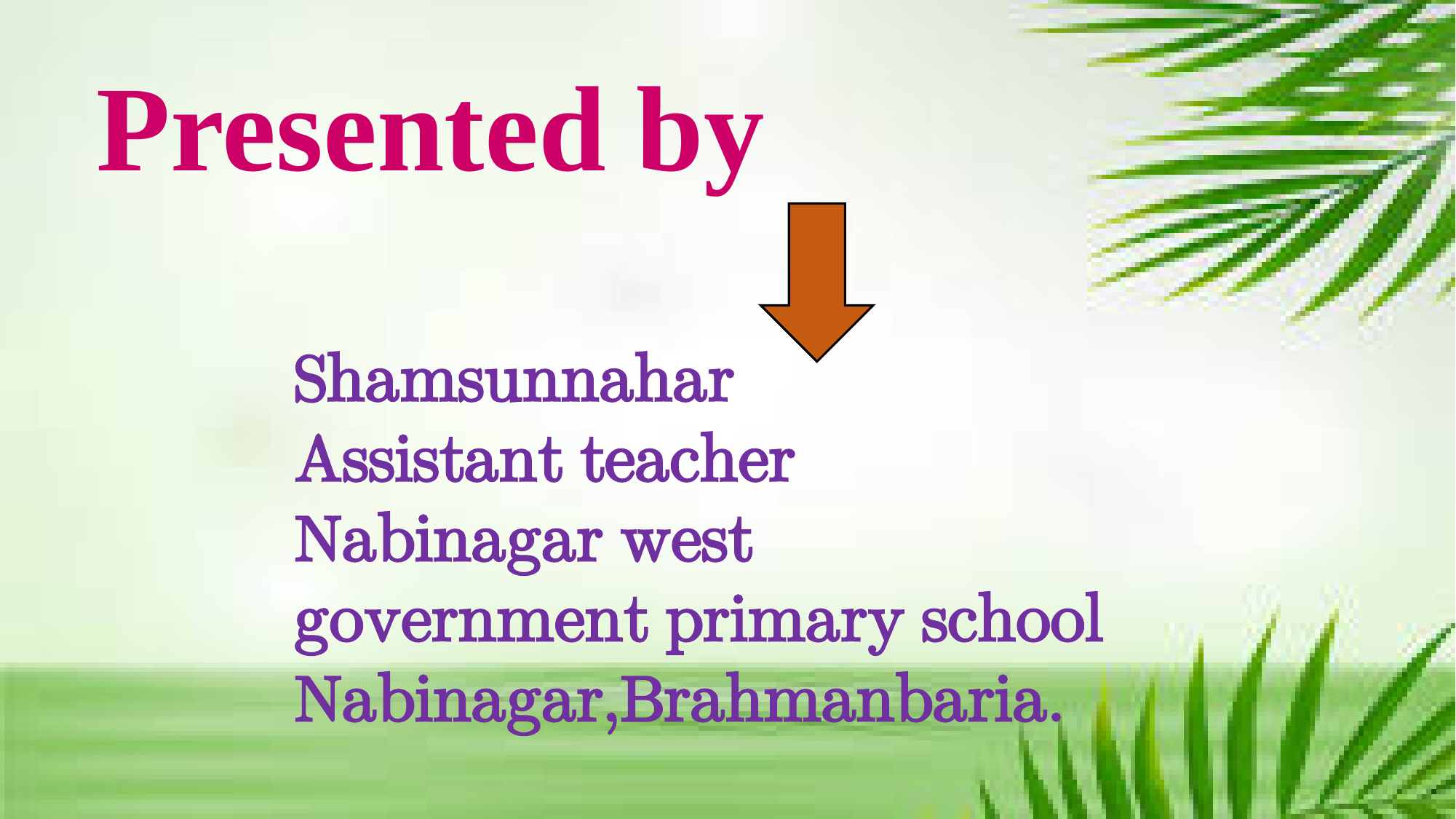

Presented by

Shamsunnahar
Assistant teacher
Nabinagar west government primary school
Nabinagar,Brahmanbaria.